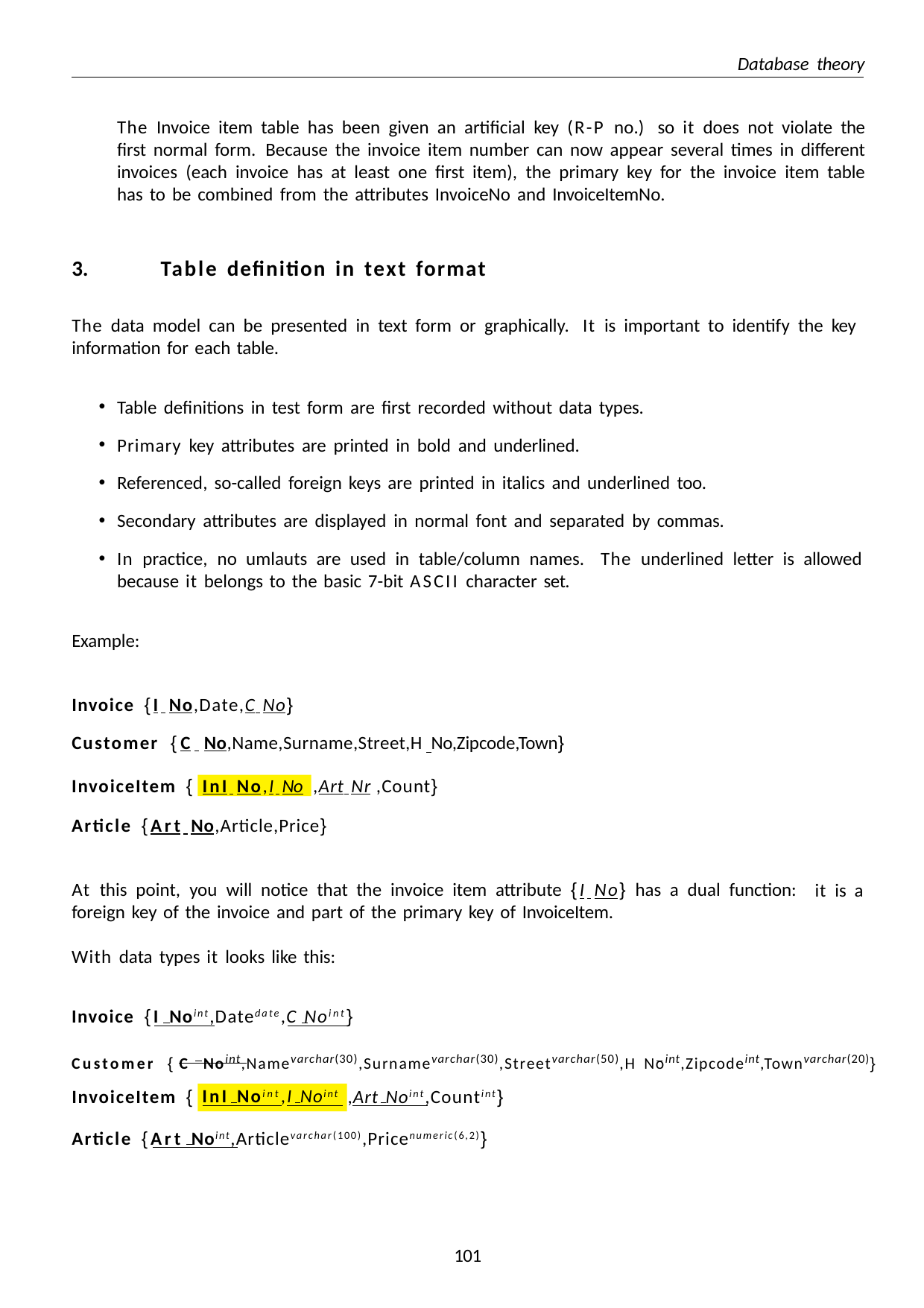

Database theory

The Invoice item table has been given an artificial key (R-P no.)  so it does not violate the first normal form. Because the invoice item number can now appear several times in different invoices (each invoice has at least one first item), the primary key for the invoice item table has to be combined from the attributes InvoiceNo and InvoiceItemNo.

Table definition in text format

The data model can be presented in text form or graphically.  It is important to identify the key information for each table.

Table definitions in test form are first recorded without data types.
Primary key attributes are printed in bold and underlined.
Referenced, so-called foreign keys are printed in italics and underlined too.
Secondary attributes are displayed in normal font and separated by commas.
In practice, no umlauts are used in table/column names.  The underlined letter is allowed because it belongs to the basic 7-bit ASCII character set.

Example:

Invoice {I No,Date,C No}
Customer {C No,Name,Surname,Street,H No,Zipcode,Town}

InvoiceItem {	,Art Nr ,Count}
InI No,I No
Article {Art No,Article,Price}
At this point, you will notice that the invoice item attribute {I No} has a dual function: foreign key of the invoice and part of the primary key of InvoiceItem.
it is a
With data types it looks like this:

Invoice {I Noint,Datedate,C Noint}
Customer {C Noint,Namevarchar(30),Surnamevarchar(30),Streetvarchar(50),H Noint,Zipcodeint,Townvarchar(20)}

InvoiceItem {
,Art Noint,Countint}

InI Noint,I Noint

Article {Art Noint,Articlevarchar(100),Pricenumeric(6,2)}

101